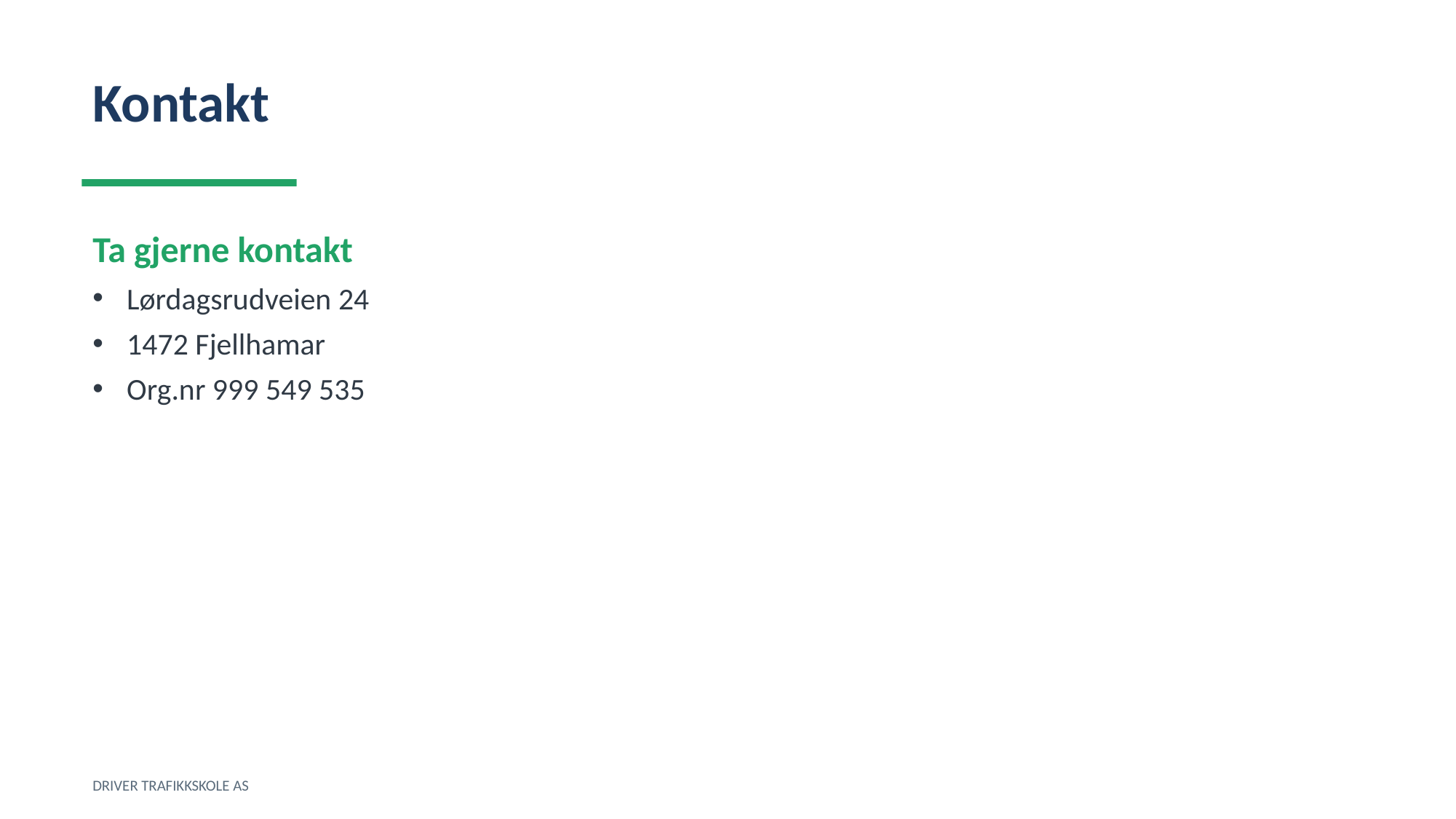

Kontakt

Ta gjerne kontakt
Lørdagsrudveien 24
1472 Fjellhamar
Org.nr 999 549 535
DRIVER TRAFIKKSKOLE AS